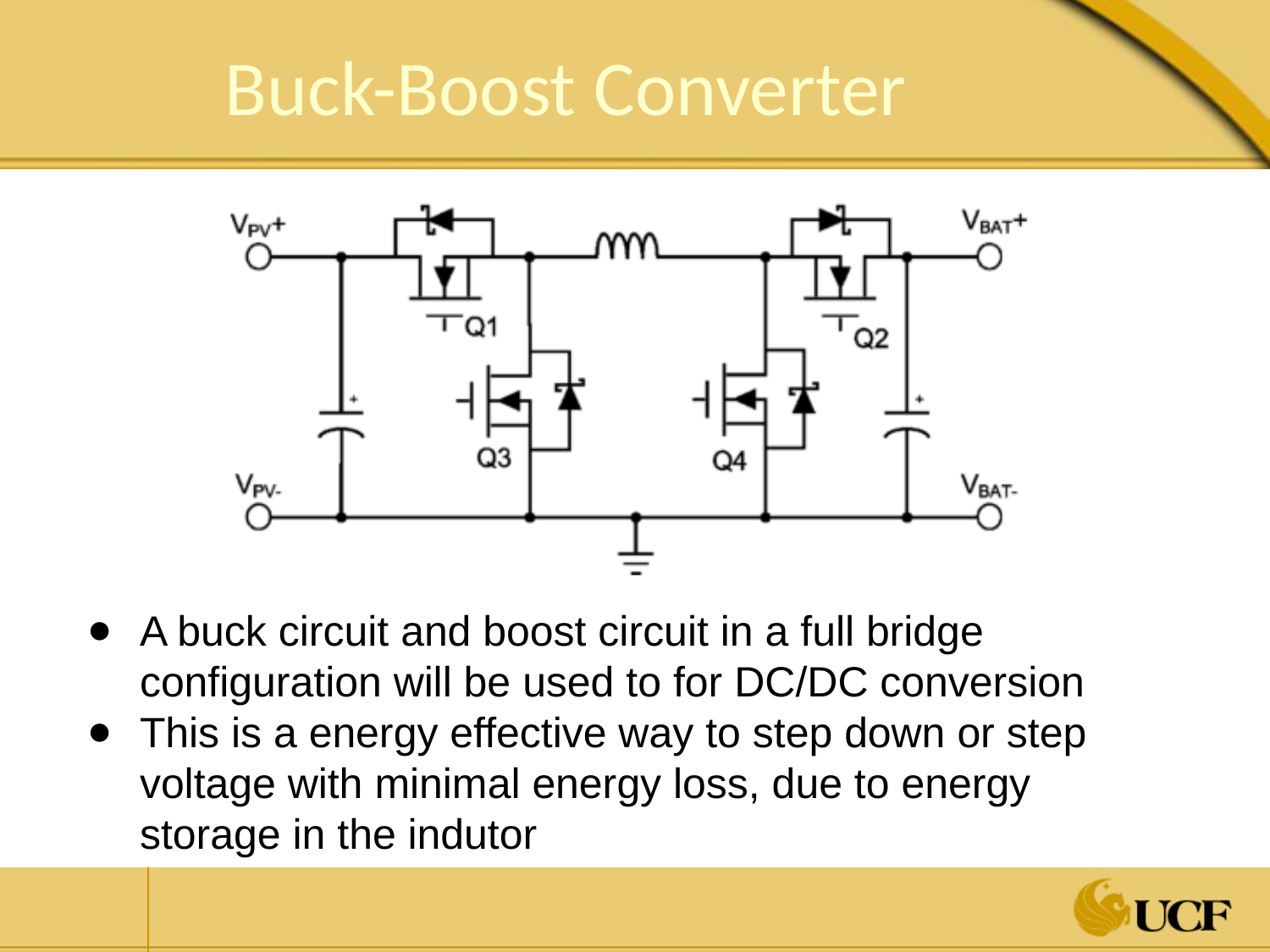

# Buck-Boost Converter

A buck circuit and boost circuit in a full bridge configuration will be used to for DC/DC conversion
This is a energy effective way to step down or step voltage with minimal energy loss, due to energy storage in the indutor